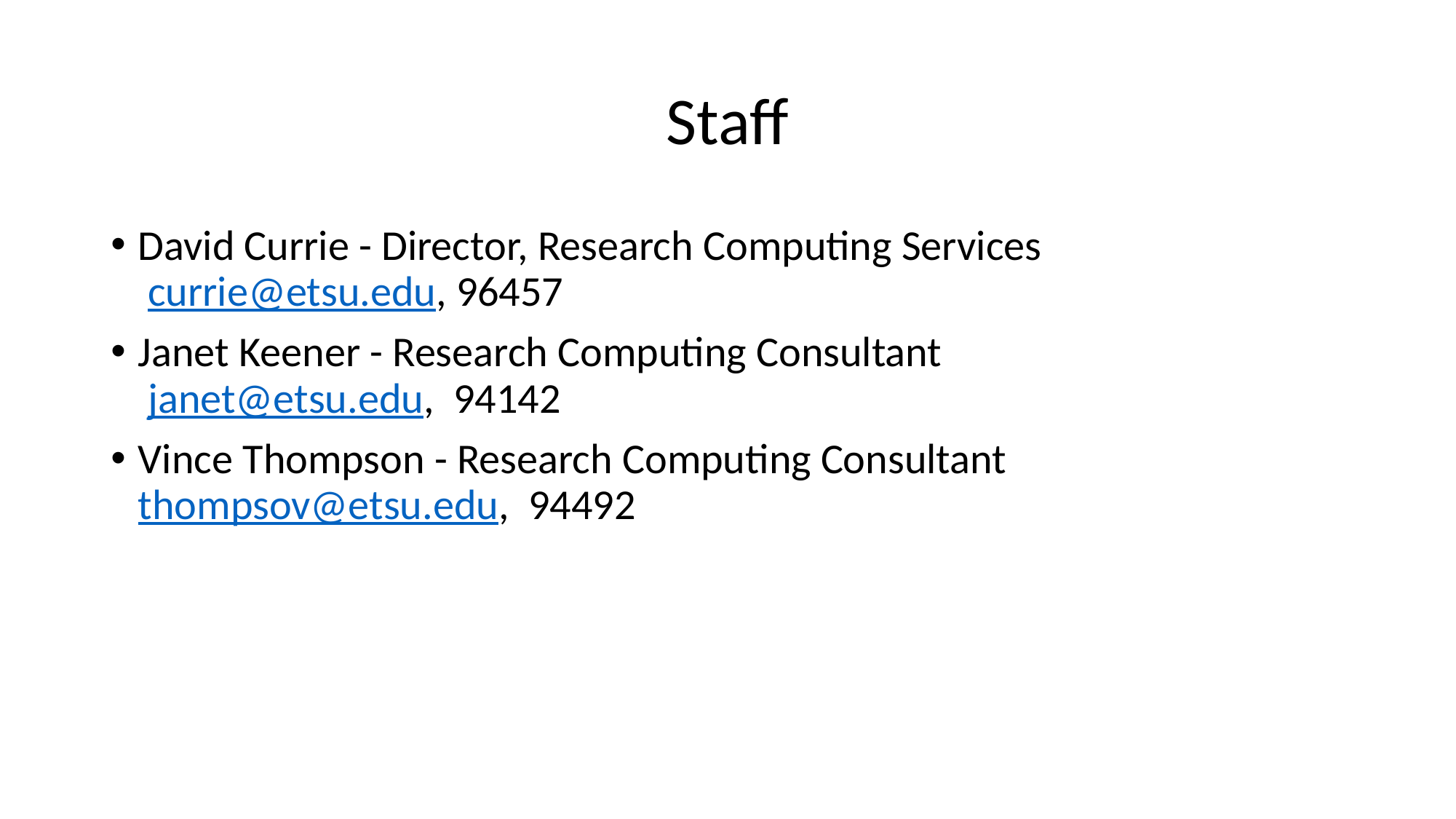

# Staff
David Currie - Director, Research Computing Services
 currie@etsu.edu, 96457
Janet Keener - Research Computing Consultant
 janet@etsu.edu,  94142
Vince Thompson - Research Computing Consultant    thompsov@etsu.edu,  94492